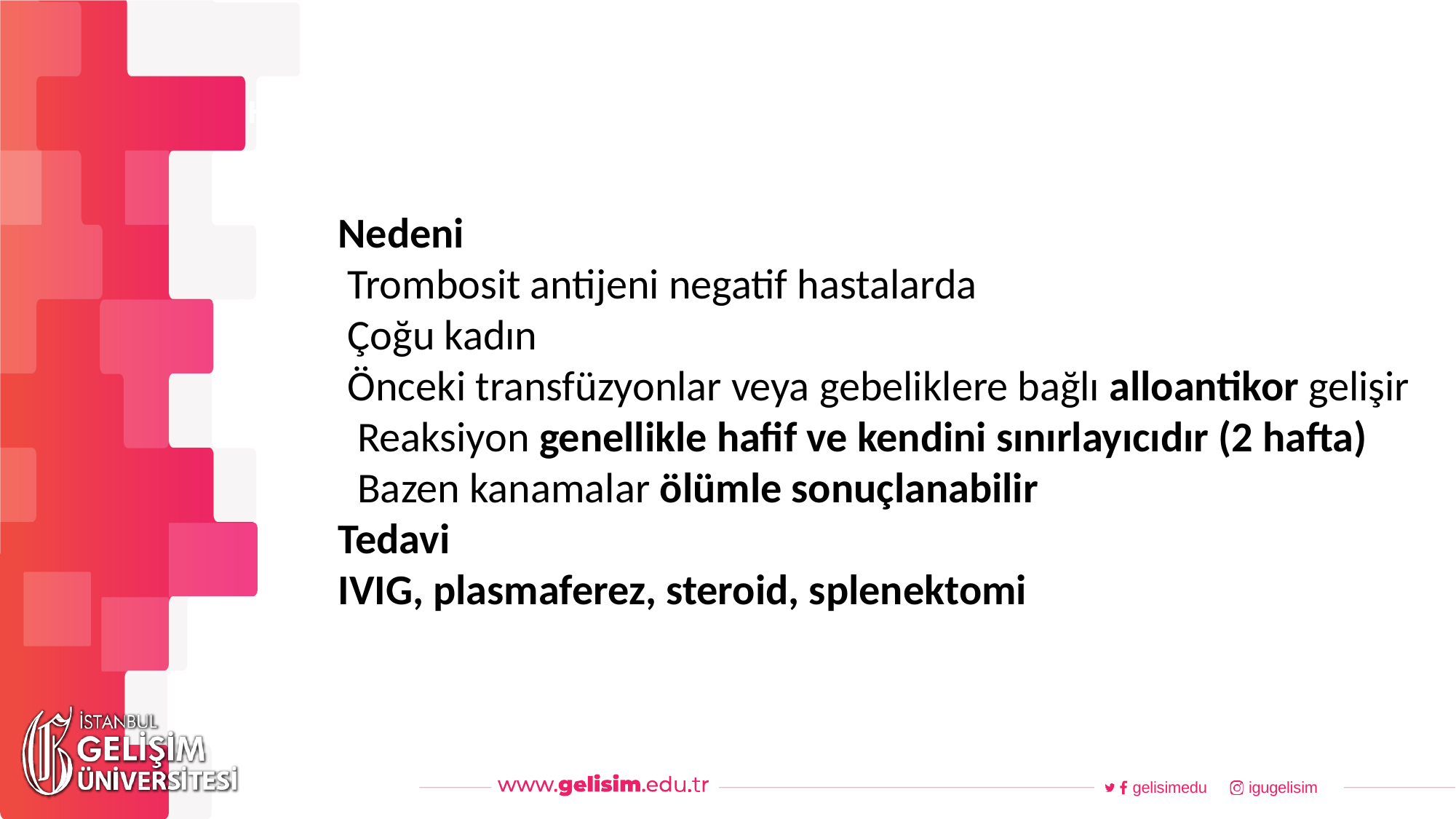

#
Haftalık Akış
Nedeni
 Trombosit antijeni negatif hastalarda
 Çoğu kadın
 Önceki transfüzyonlar veya gebeliklere bağlı alloantikor gelişir
  Reaksiyon genellikle hafif ve kendini sınırlayıcıdır (2 hafta)
  Bazen kanamalar ölümle sonuçlanabilir
Tedavi
IVIG, plasmaferez, steroid, splenektomi

gelisimedu
igugelisim